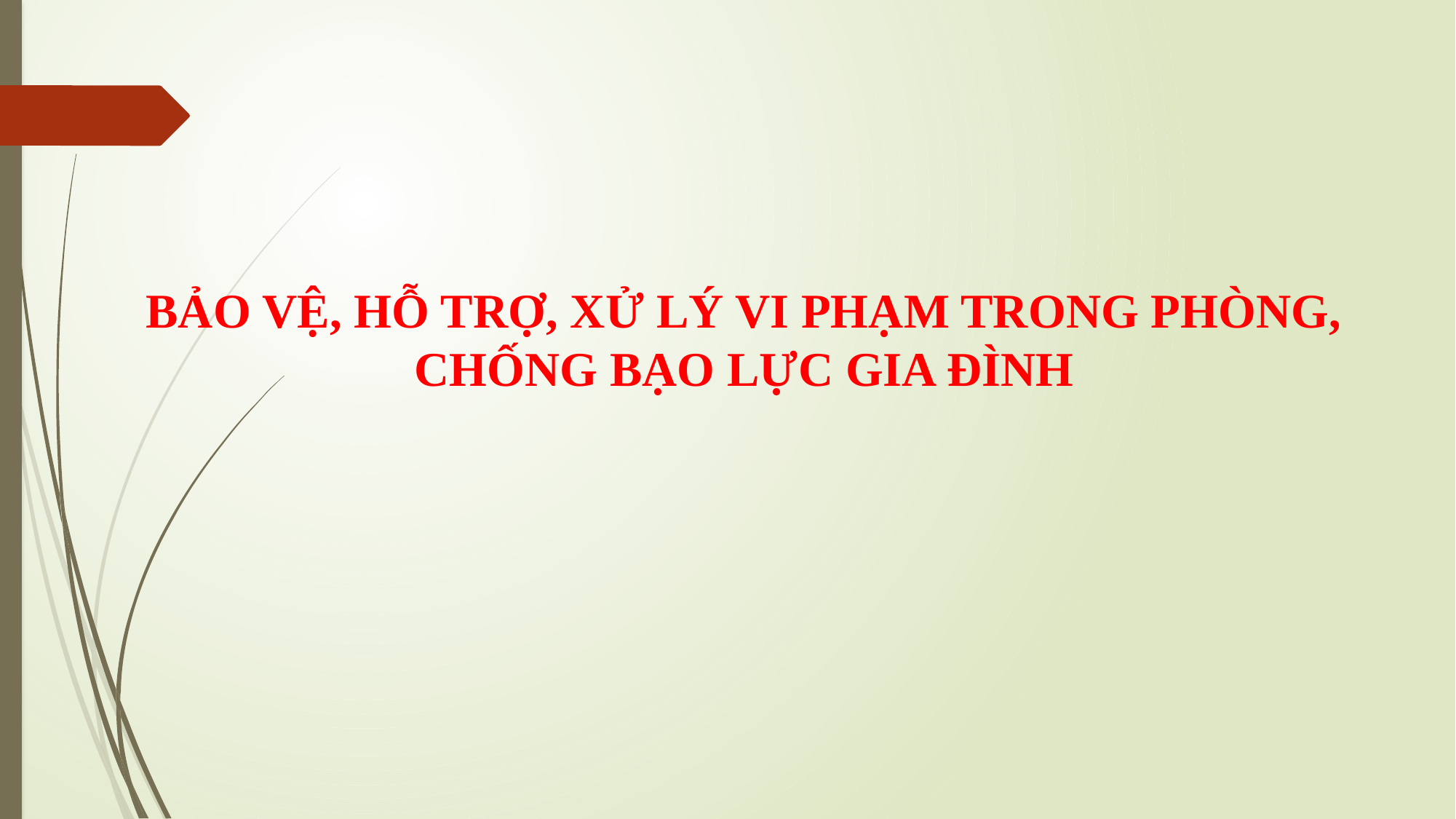

BẢO VỆ, HỖ TRỢ, XỬ LÝ VI PHẠM TRONG PHÒNG, CHỐNG BẠO LỰC GIA ĐÌNH